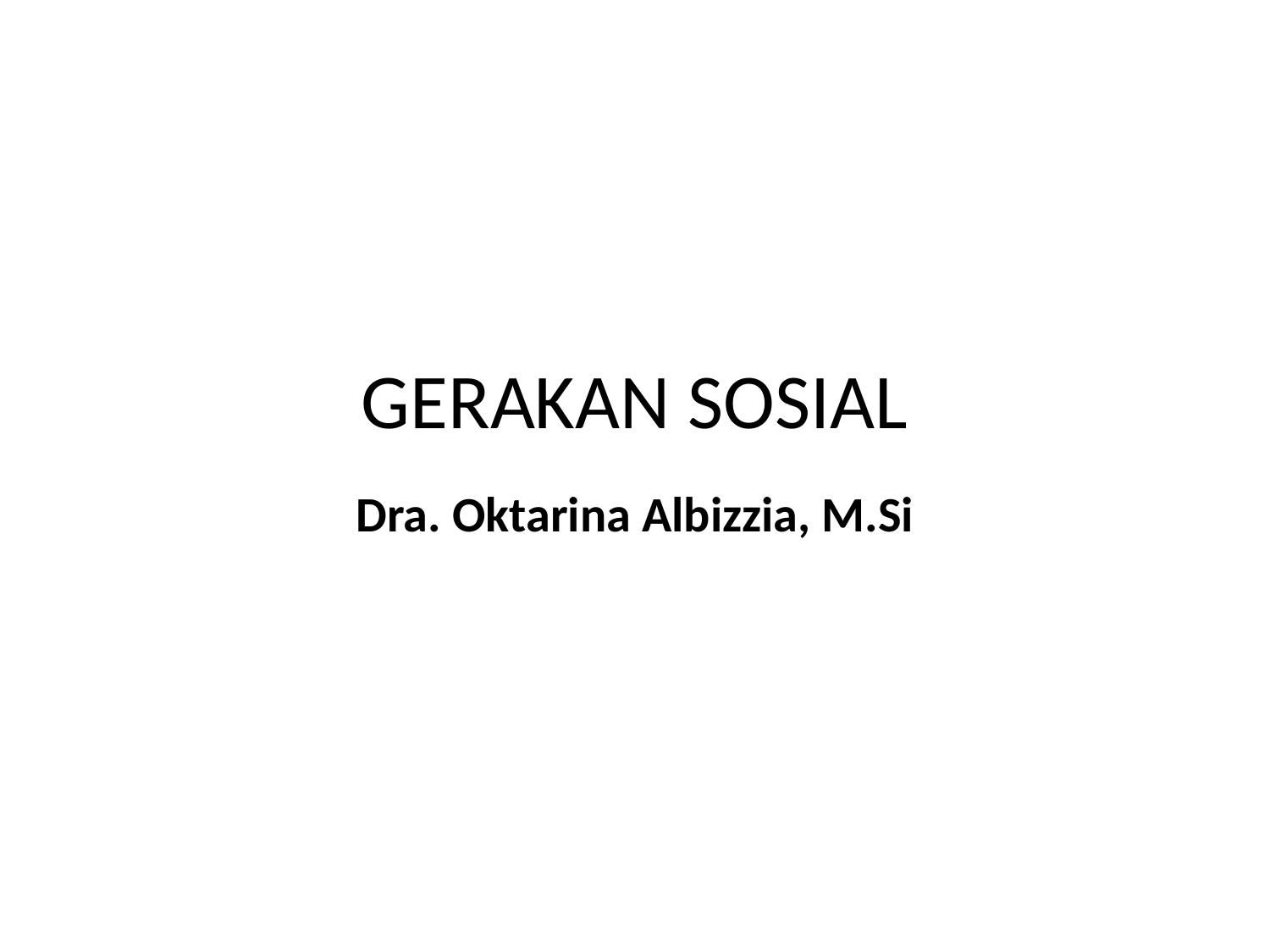

# GERAKAN SOSIAL
Dra. Oktarina Albizzia, M.Si